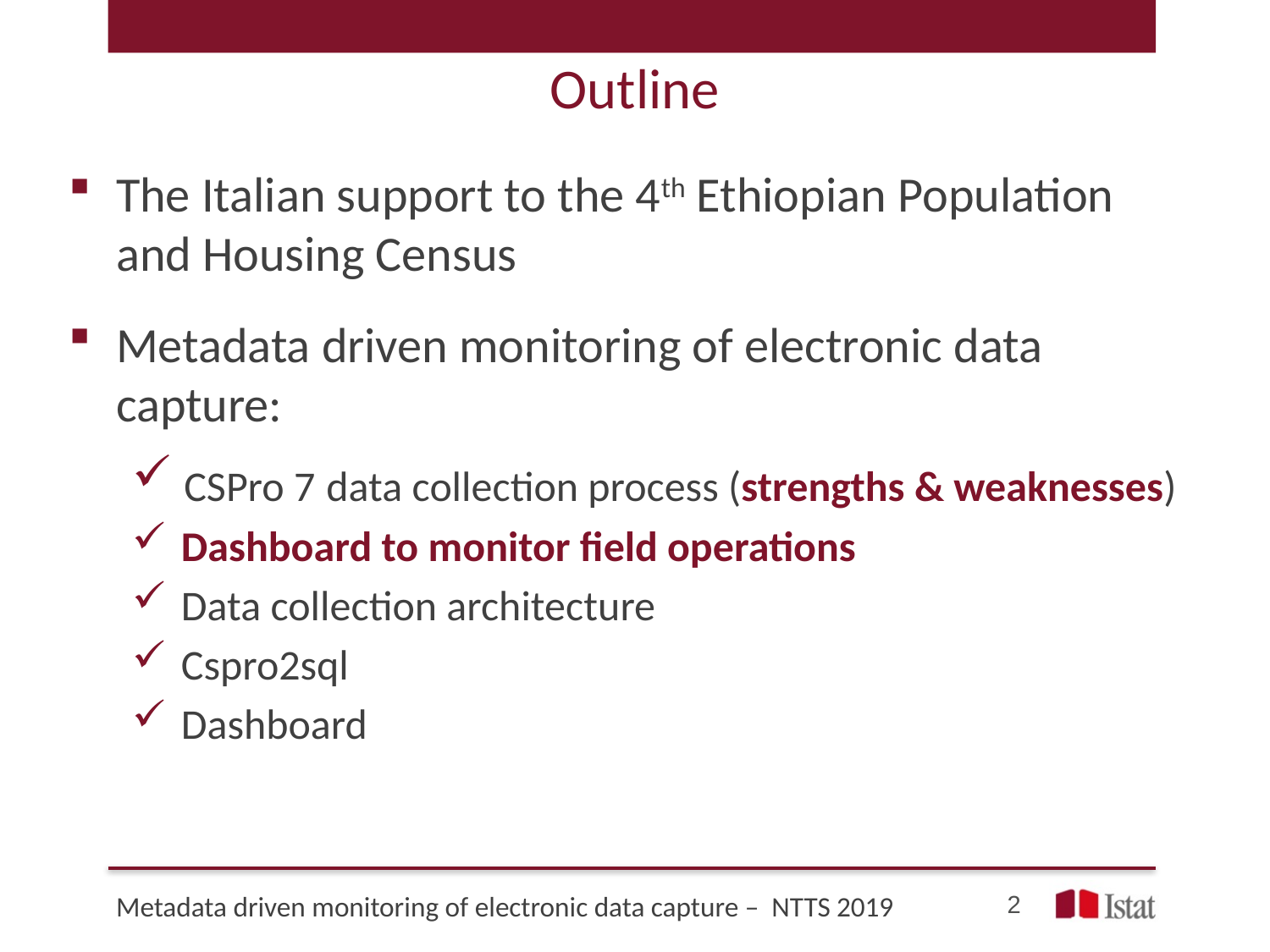

Outline
The Italian support to the 4th Ethiopian Population and Housing Census
Metadata driven monitoring of electronic data capture:
 CSPro 7 data collection process (strengths & weaknesses)
 Dashboard to monitor field operations
 Data collection architecture
 Cspro2sql
 Dashboard
Metadata driven monitoring of electronic data capture –  NTTS 2019
2